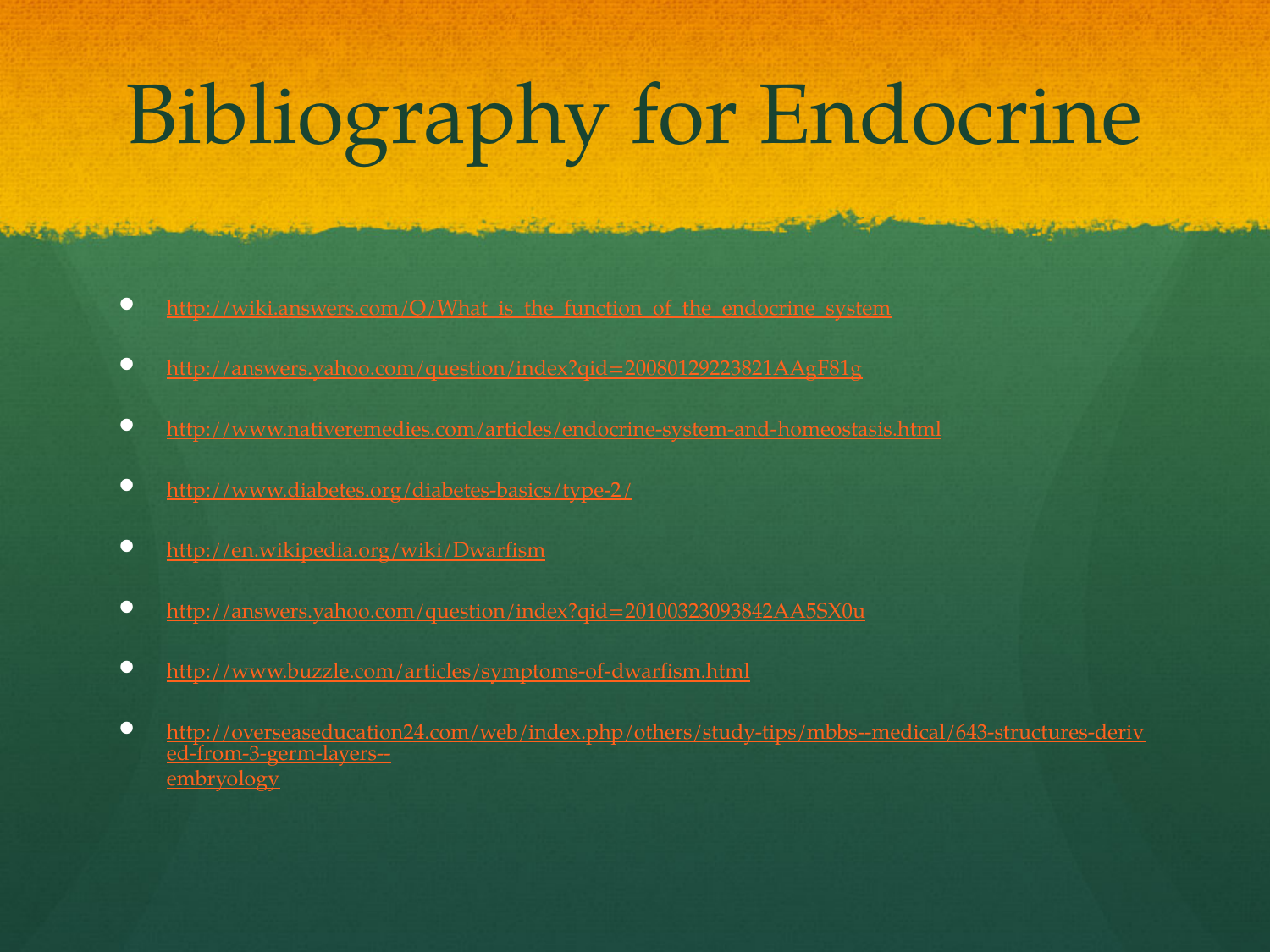

# Bibliography for Endocrine
http://wiki.answers.com/Q/What_is_the_function_of_the_endocrine_system
http://answers.yahoo.com/question/index?qid=20080129223821AAgF81g
http://www.nativeremedies.com/articles/endocrine-system-and-homeostasis.html
http://www.diabetes.org/diabetes-basics/type-2/
http://en.wikipedia.org/wiki/Dwarfism
http://answers.yahoo.com/question/index?qid=20100323093842AA5SX0u
http://www.buzzle.com/articles/symptoms-of-dwarfism.html
http://overseaseducation24.com/web/index.php/others/study-tips/mbbs--medical/643-structures-derived-from-3-germ-layers--embryology